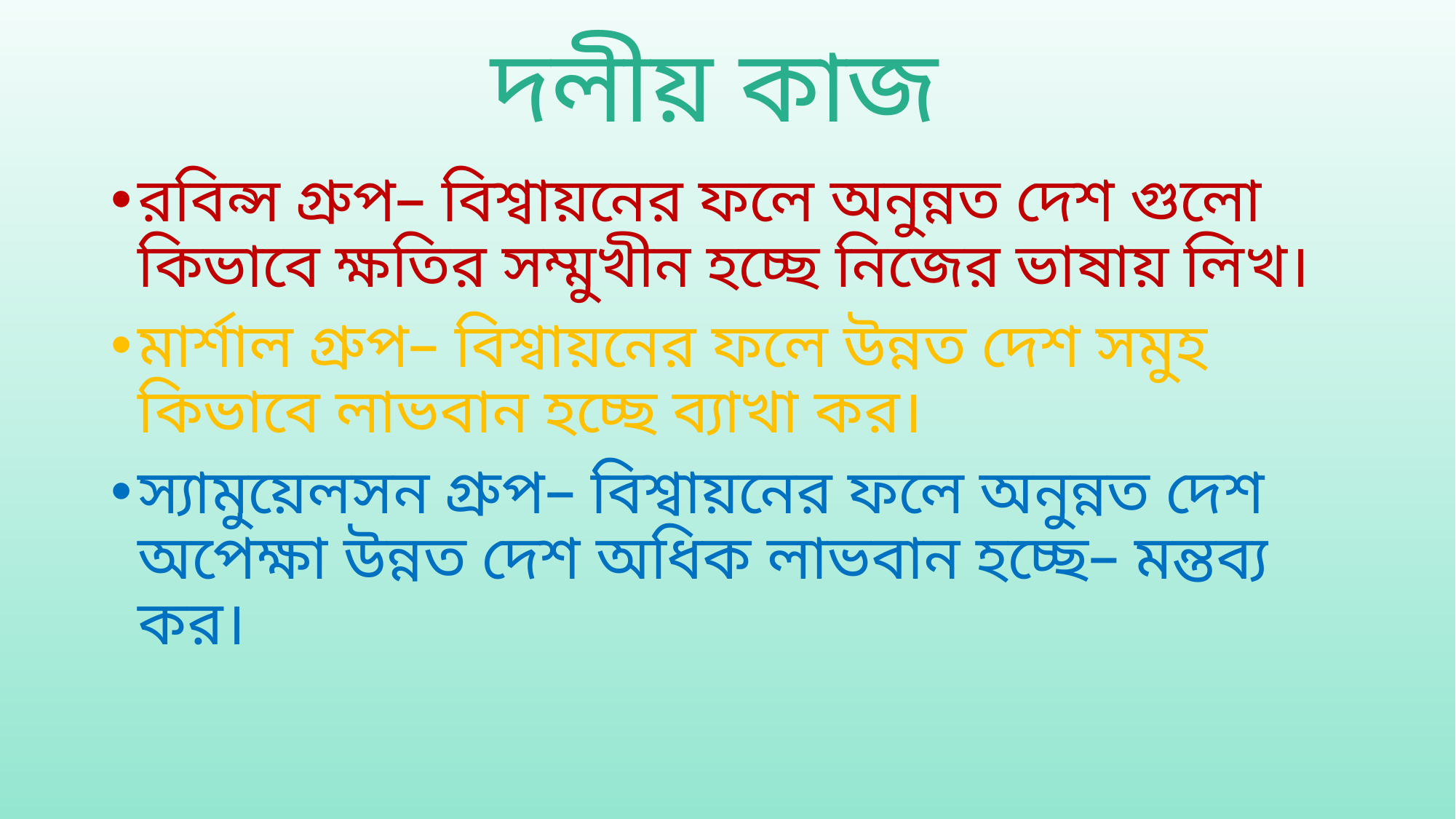

# দলীয় কাজ
রবিন্স গ্রুপ– বিশ্বায়নের ফলে অনুন্নত দেশ গুলো কিভাবে ক্ষতির সম্মুখীন হচ্ছে নিজের ভাষায় লিখ।
মার্শাল গ্রুপ– বিশ্বায়নের ফলে উন্নত দেশ সমুহ কিভাবে লাভবান হচ্ছে ব্যাখা কর।
স্যামুয়েলসন গ্রুপ– বিশ্বায়নের ফলে অনুন্নত দেশ অপেক্ষা উন্নত দেশ অধিক লাভবান হচ্ছে– মন্তব্য কর।